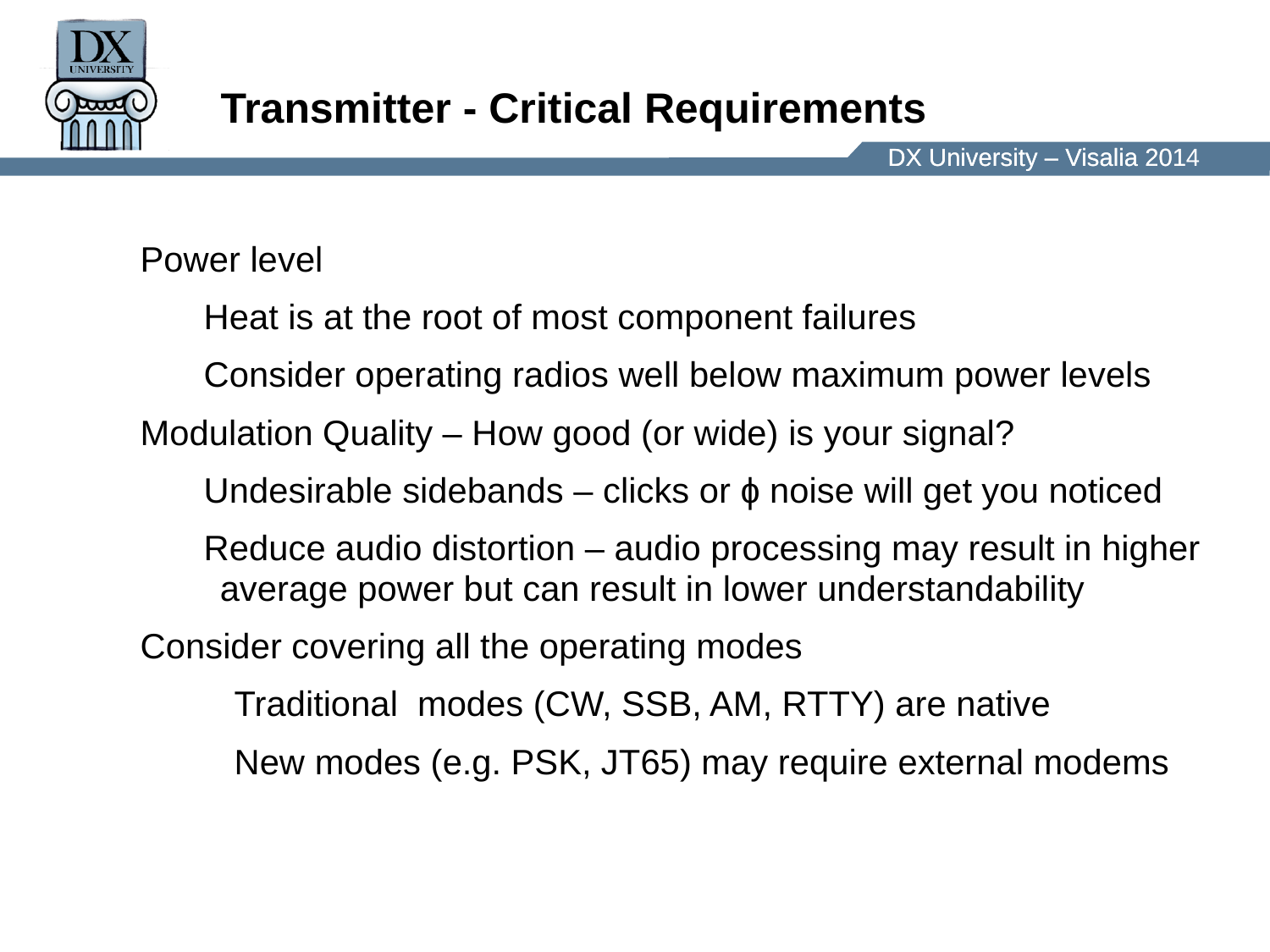

Transmitter - Critical Requirements
Power level
Heat is at the root of most component failures
Consider operating radios well below maximum power levels
Modulation Quality – How good (or wide) is your signal?
Undesirable sidebands – clicks or ɸ noise will get you noticed
Reduce audio distortion – audio processing may result in higher average power but can result in lower understandability
Consider covering all the operating modes
Traditional  modes (CW, SSB, AM, RTTY) are native
New modes (e.g. PSK, JT65) may require external modems